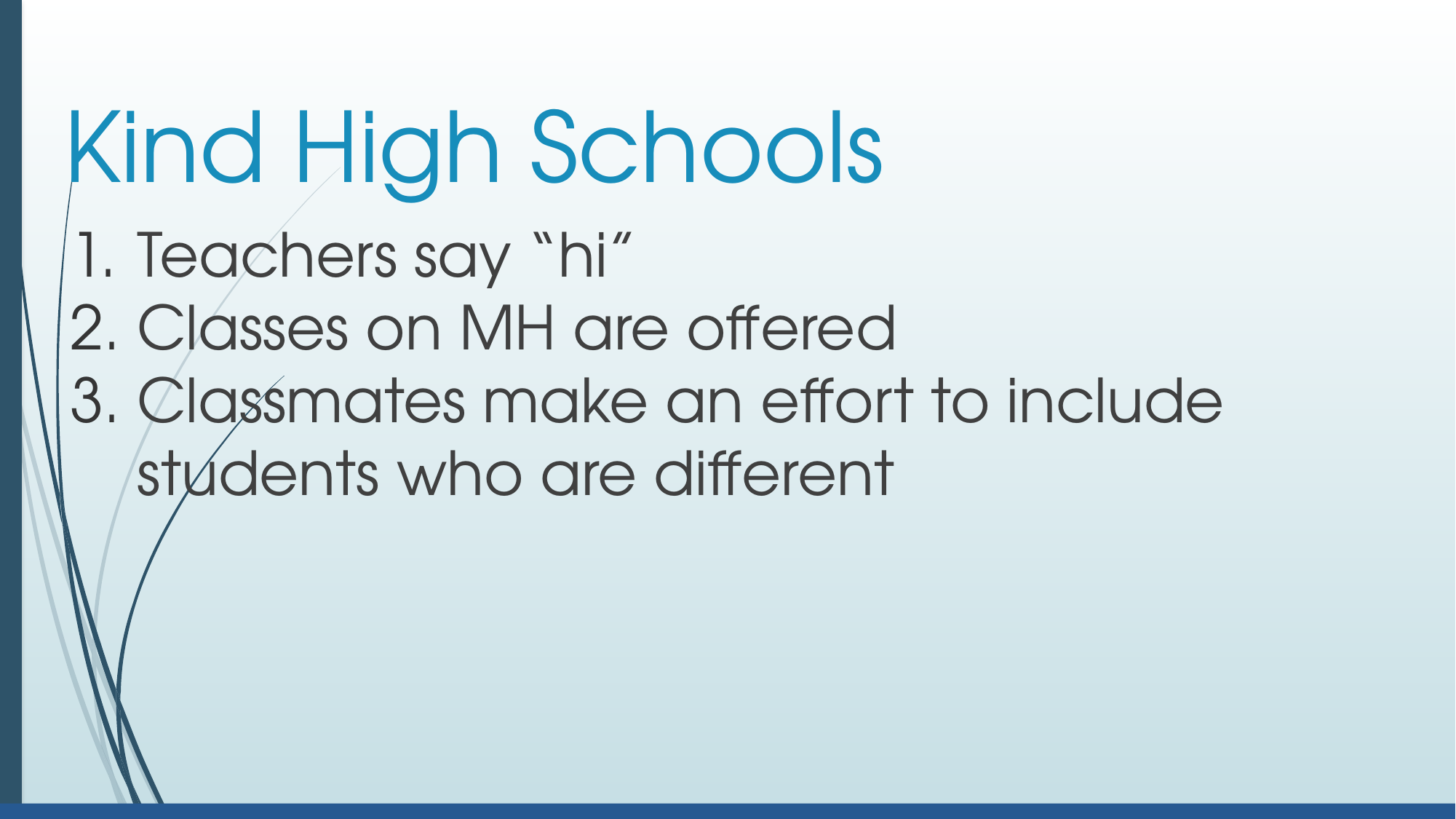

# Kind High Schools
Teachers say “hi”
Classes on MH are offered
Classmates make an effort to include students who are different